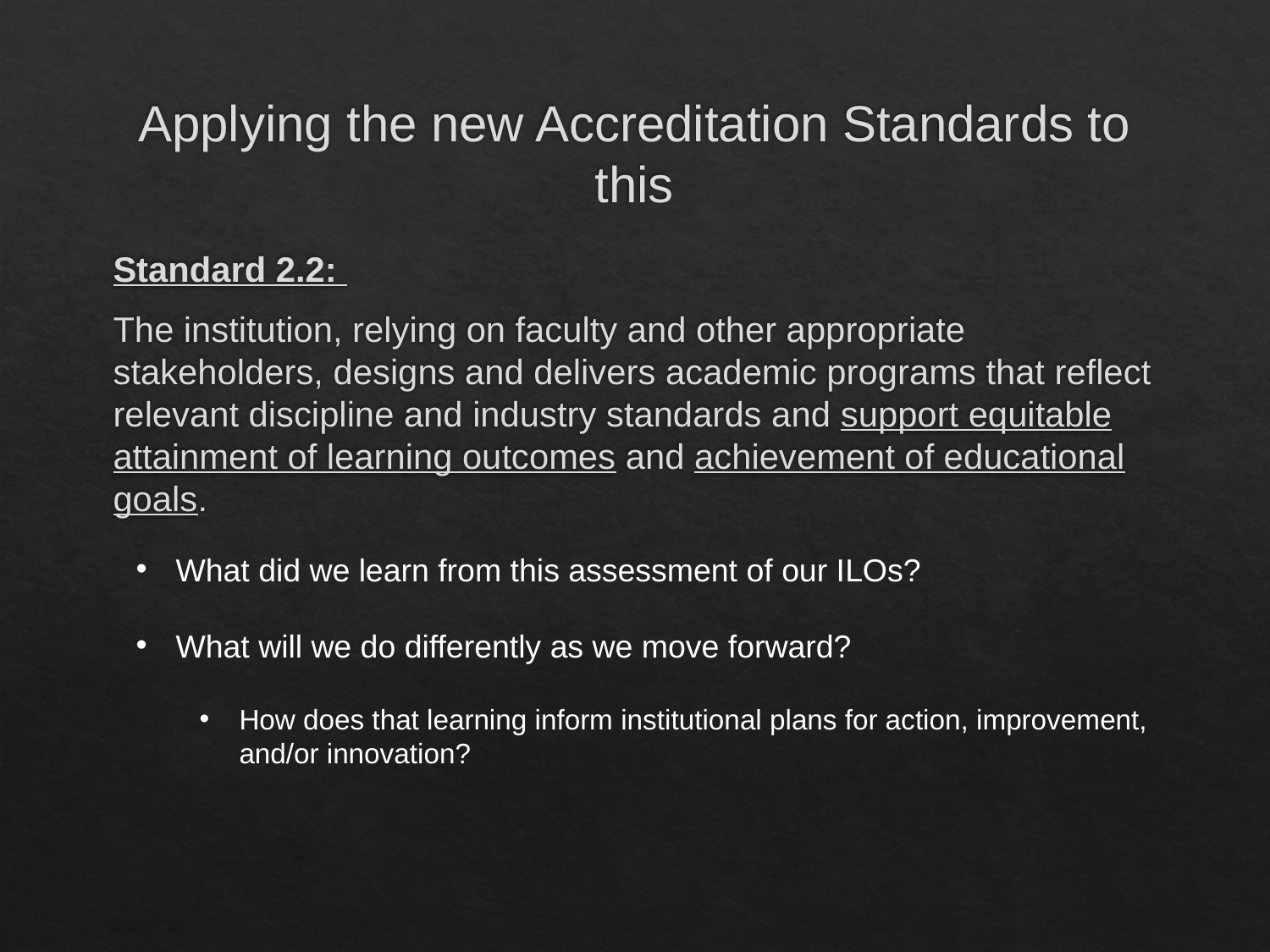

# Applying the new Accreditation Standards to this
Standard 2.2:
The institution, relying on faculty and other appropriate stakeholders, designs and delivers academic programs that reflect relevant discipline and industry standards and support equitable attainment of learning outcomes and achievement of educational goals.

What did we learn from this assessment of our ILOs?

What will we do differently as we move forward?

How does that learning inform institutional plans for action, improvement, and/or innovation?